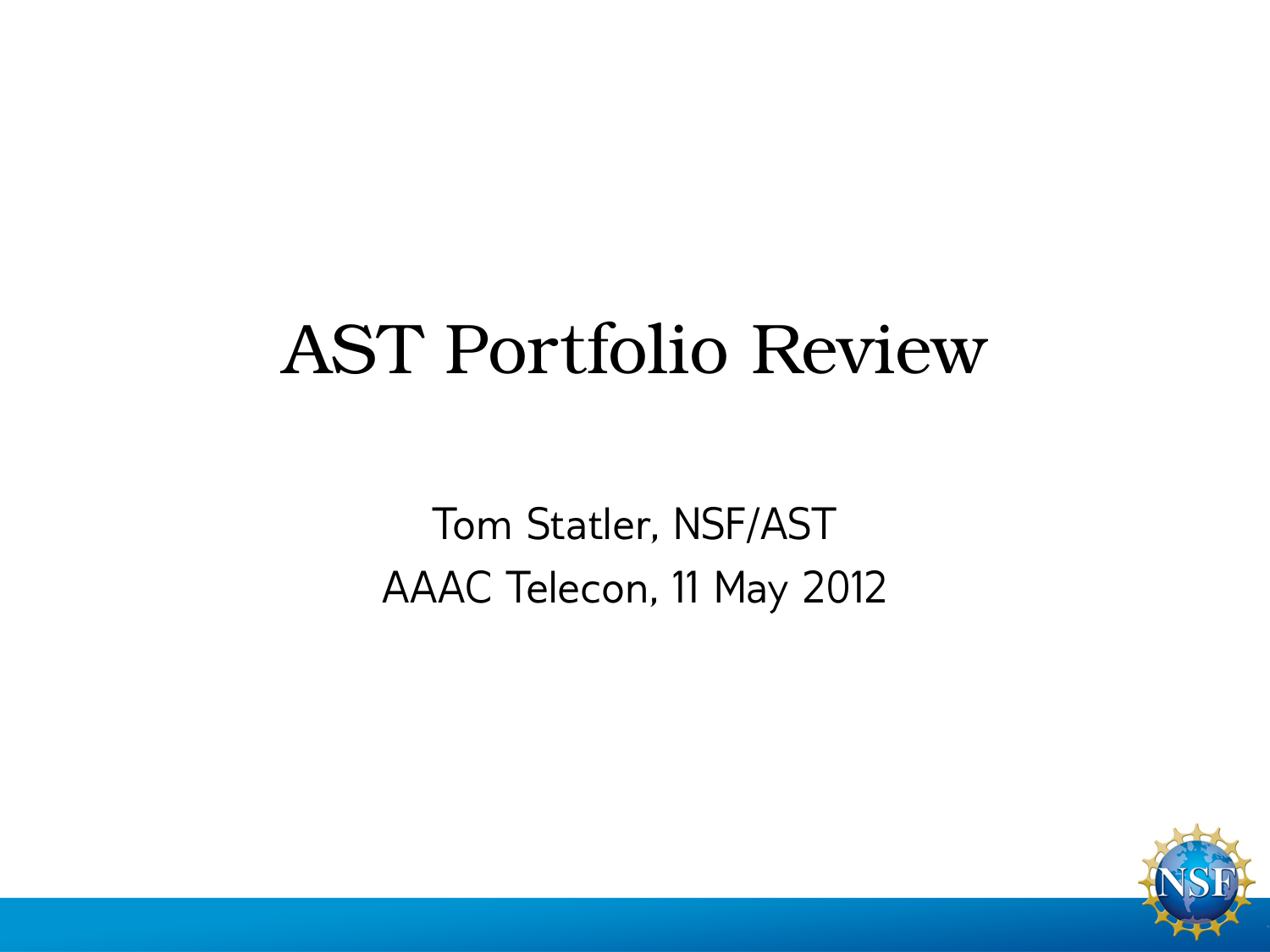

# AST Portfolio Review
Tom Statler, NSF/AST
AAAC Telecon, 11 May 2012